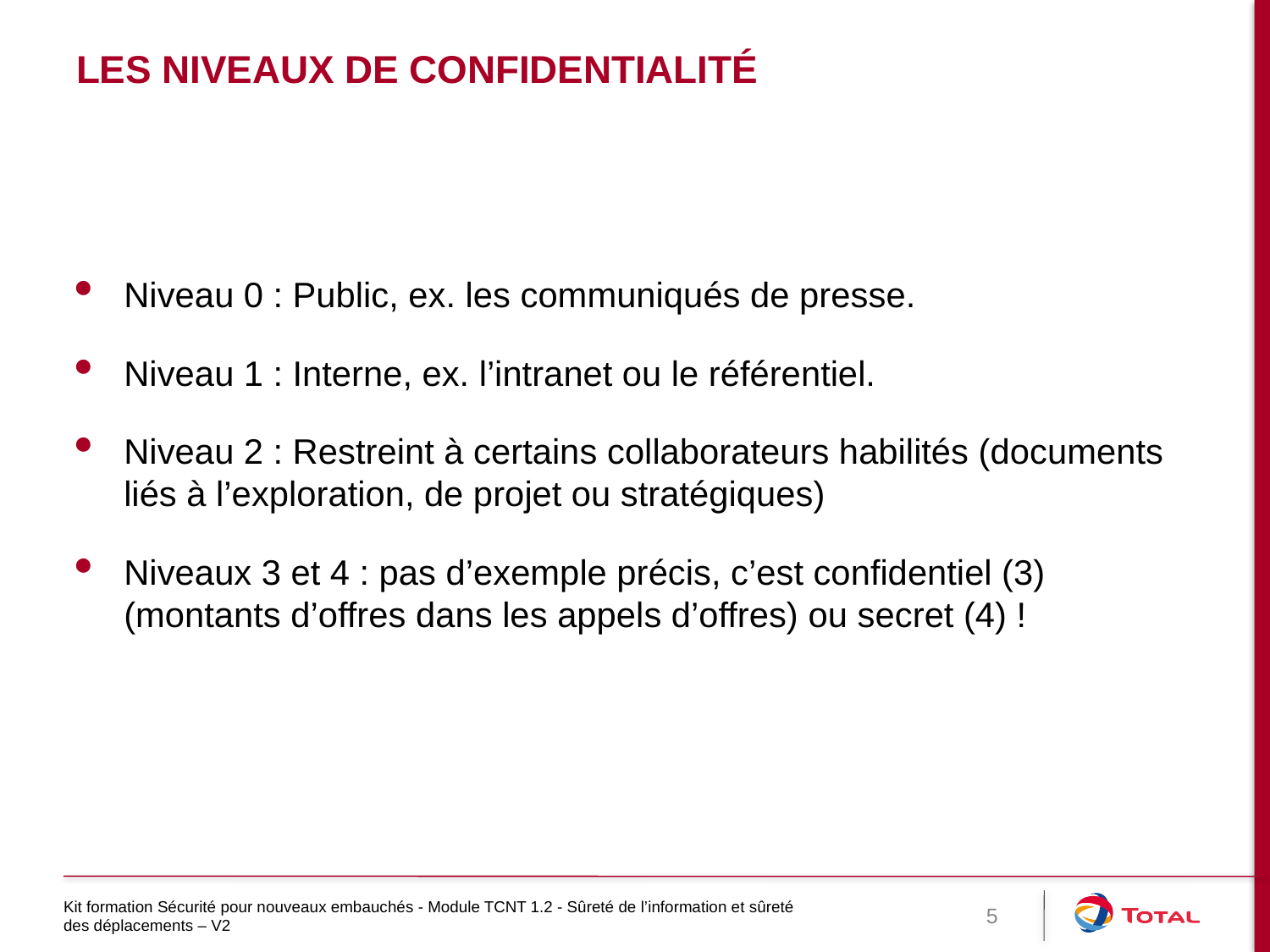

# LES NIVEAUX DE CONFIDENTIALITÉ
Niveau 0 : Public, ex. les communiqués de presse.

Niveau 1 : Interne, ex. l’intranet ou le référentiel.

Niveau 2 : Restreint à certains collaborateurs habilités (documents liés à l’exploration, de projet ou stratégiques)

Niveaux 3 et 4 : pas d’exemple précis, c’est confidentiel (3) (montants d’offres dans les appels d’offres) ou secret (4) !

Kit formation Sécurité pour nouveaux embauchés - Module TCNT 1.2 - Sûreté de l’information et sûreté des déplacements – V2
5